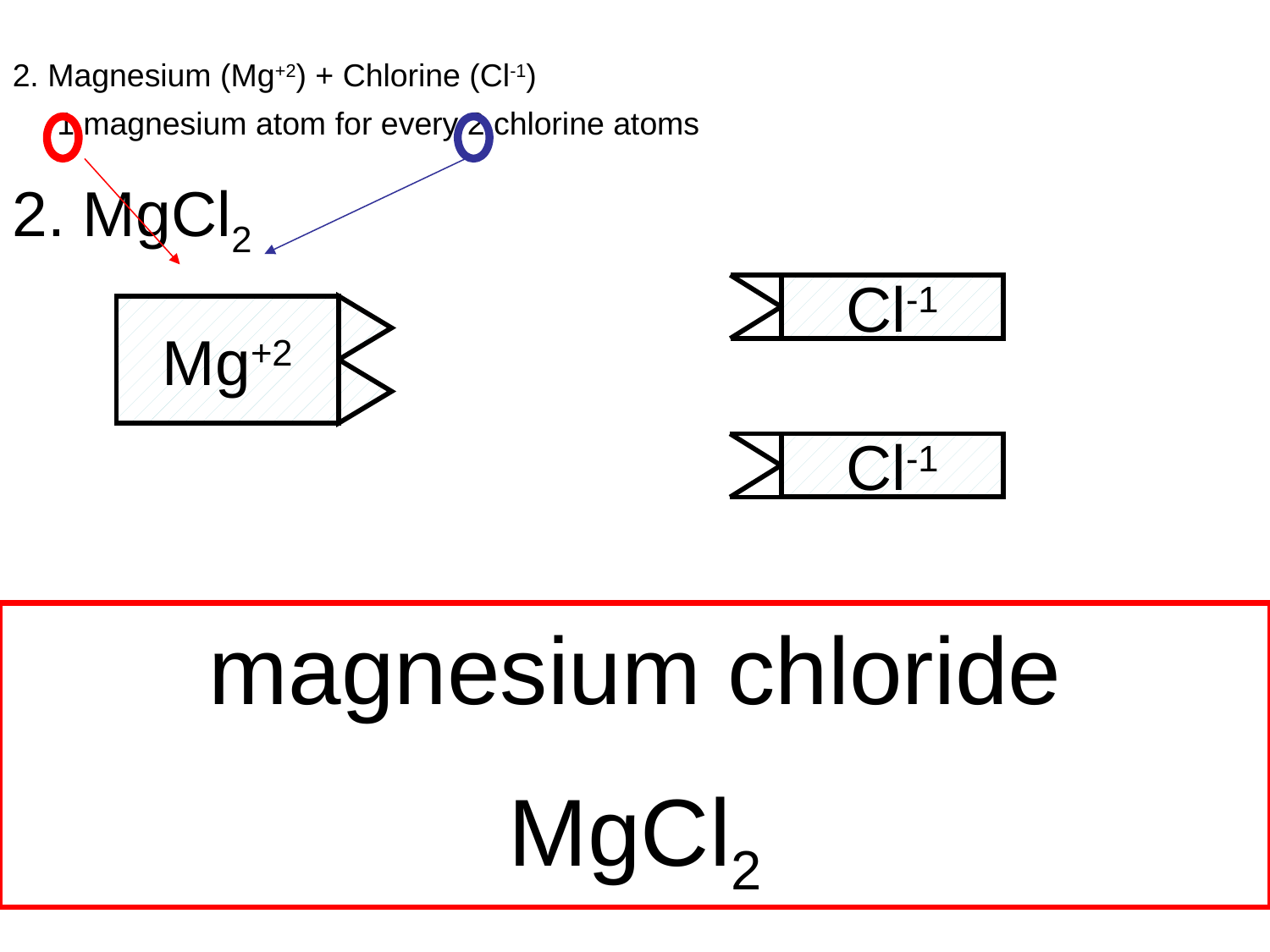

2. Magnesium (Mg+2) + Chlorine (Cl-1)
     1 magnesium atom for every 2 chlorine atoms
2. MgCl2

Cl-1
Mg+2

Cl-1
magnesium chloride
MgCl2